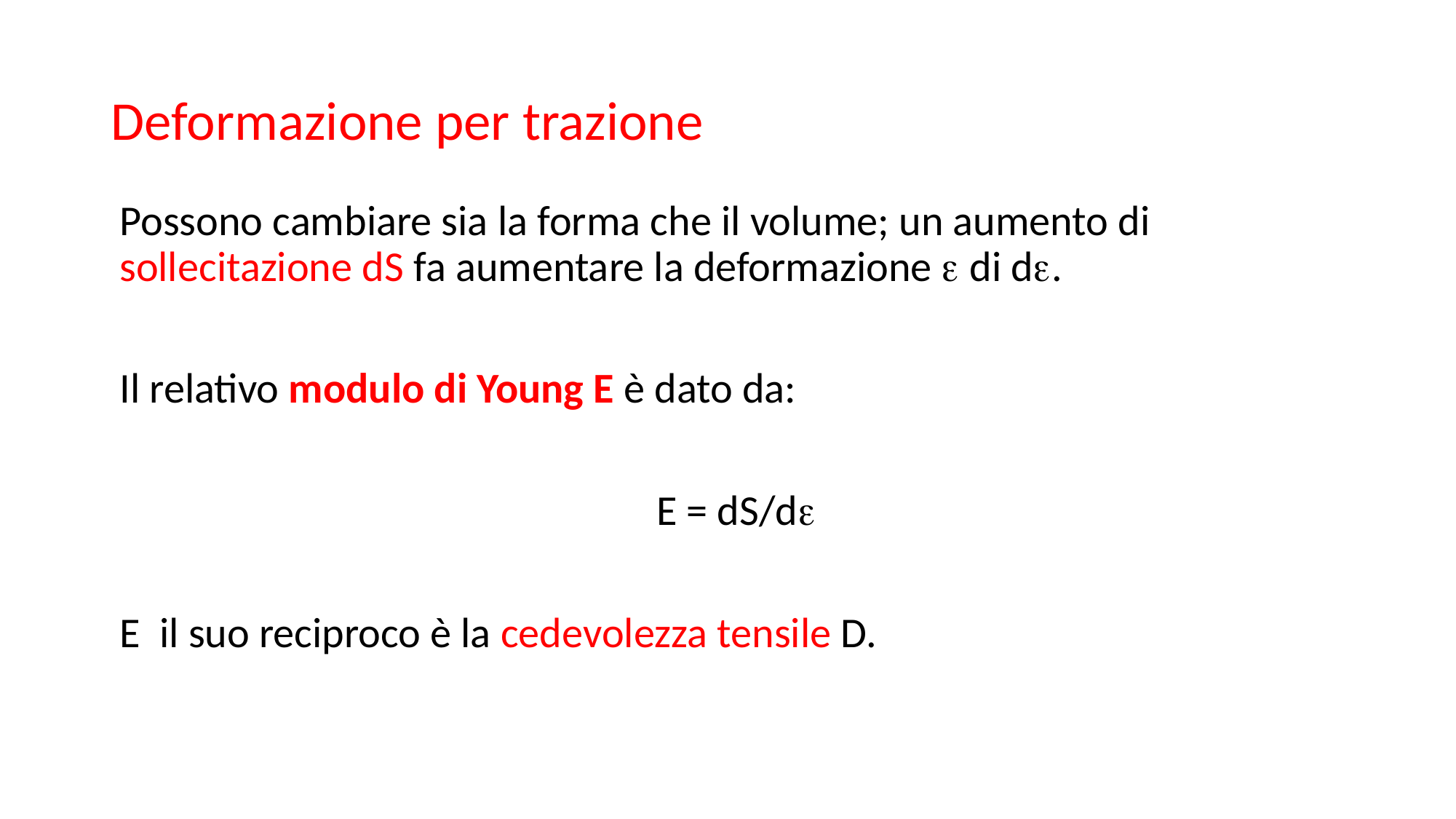

# Deformazione per trazione
Possono cambiare sia la forma che il volume; un aumento di sollecitazione dS fa aumentare la deformazione ε di dε.

Il relativo modulo di Young E è dato da:

E = dS/dε

E  il suo reciproco è la cedevolezza tensile D.